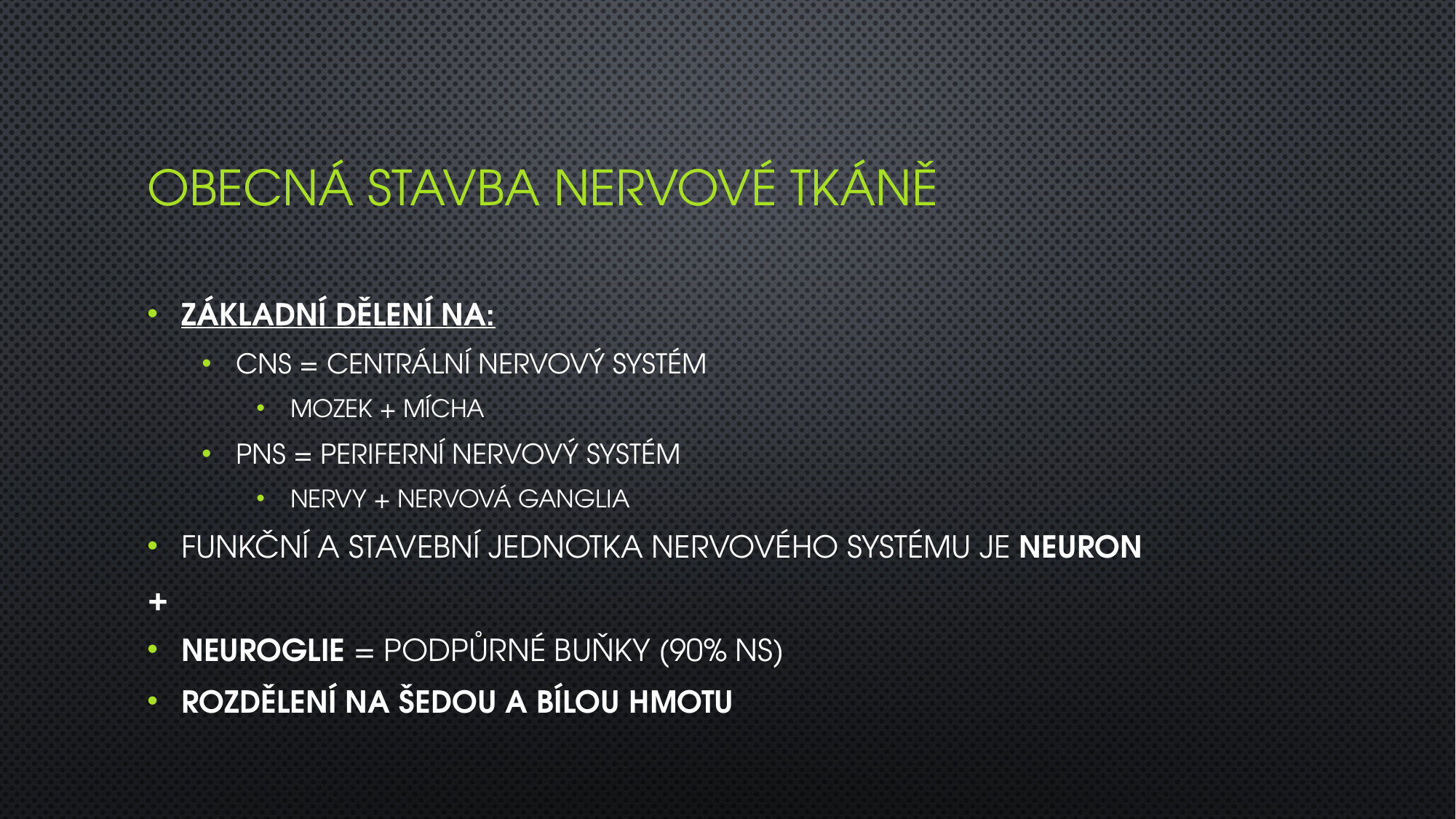

# Obecná stavba nervové tkáně
Základní dělení na:
Cns = centrální nervový systém
Mozek + mícha
Pns = periferní nervový systém
Nervy + nervová ganglia
Funkční a stavební jednotka nervového systému je neuron
+
Neuroglie = podpůrné buňky (90% NS)
Rozdělení na šedou a bílou hmotu